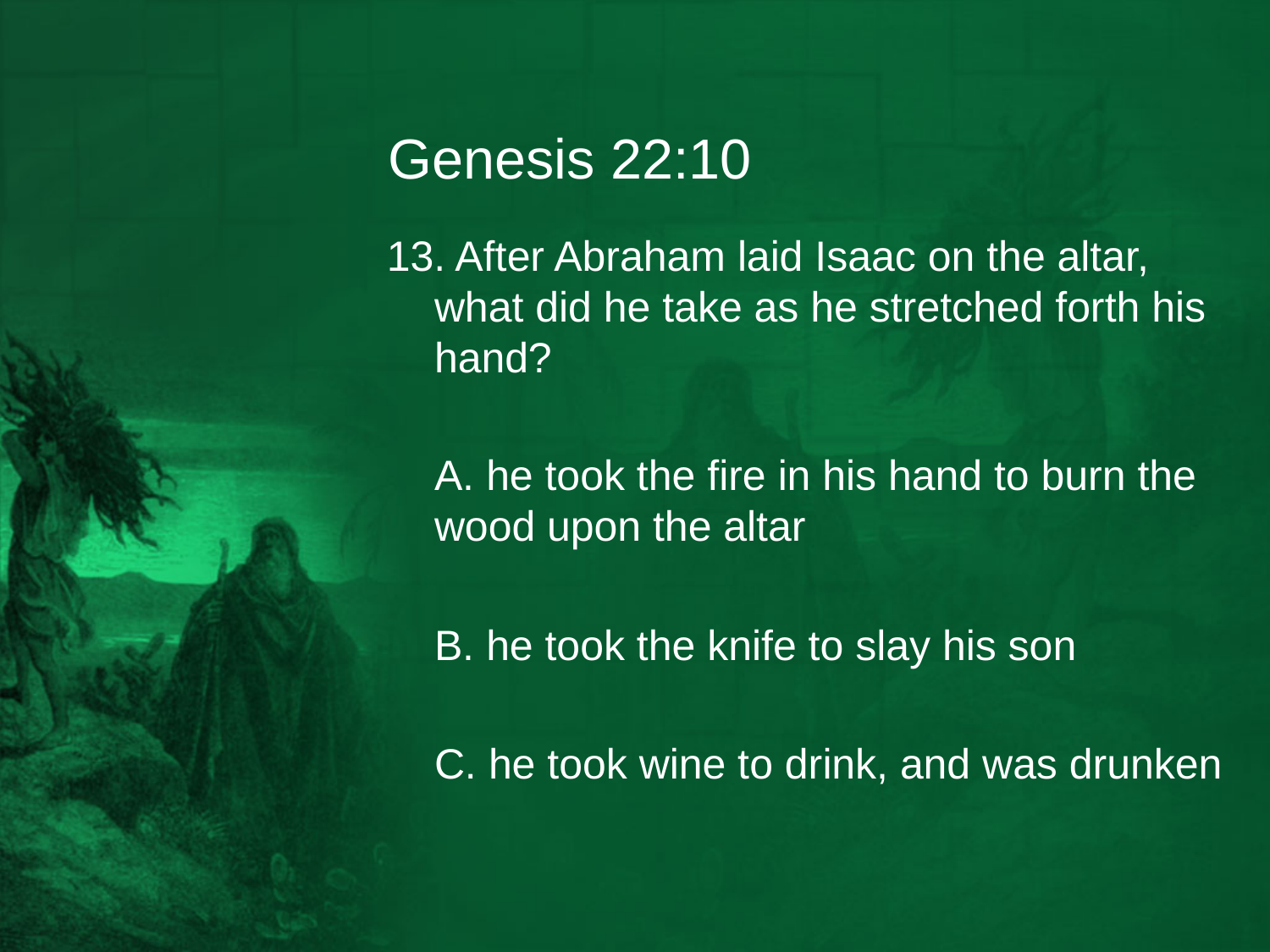

# Genesis 22:10
13. After Abraham laid Isaac on the altar, what did he take as he stretched forth his hand?

	A. he took the fire in his hand to burn the wood upon the altar

	B. he took the knife to slay his son

	C. he took wine to drink, and was drunken